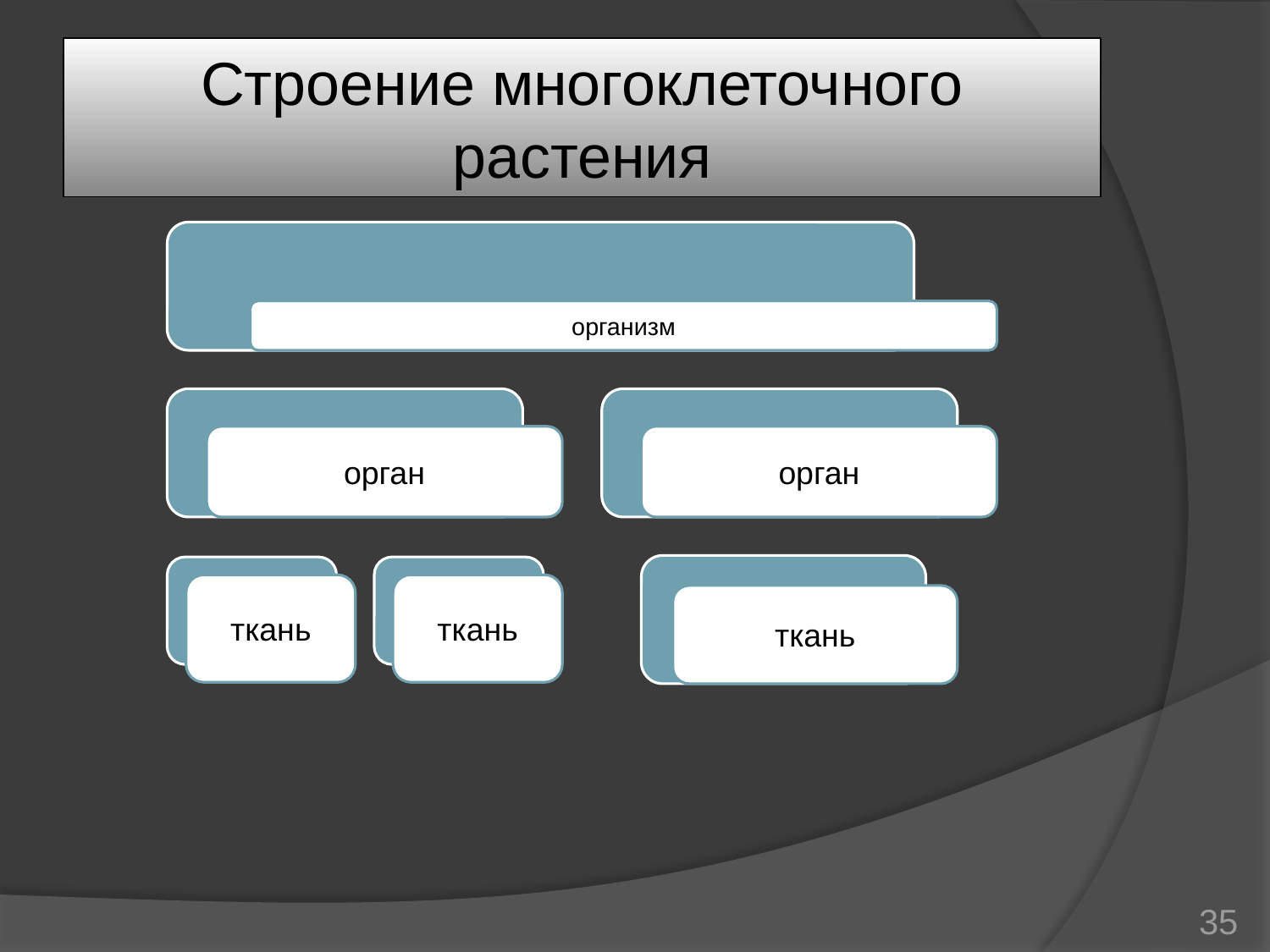

# Строение многоклеточного растения
организм
орган
ткань
ткань
орган
ткань
35